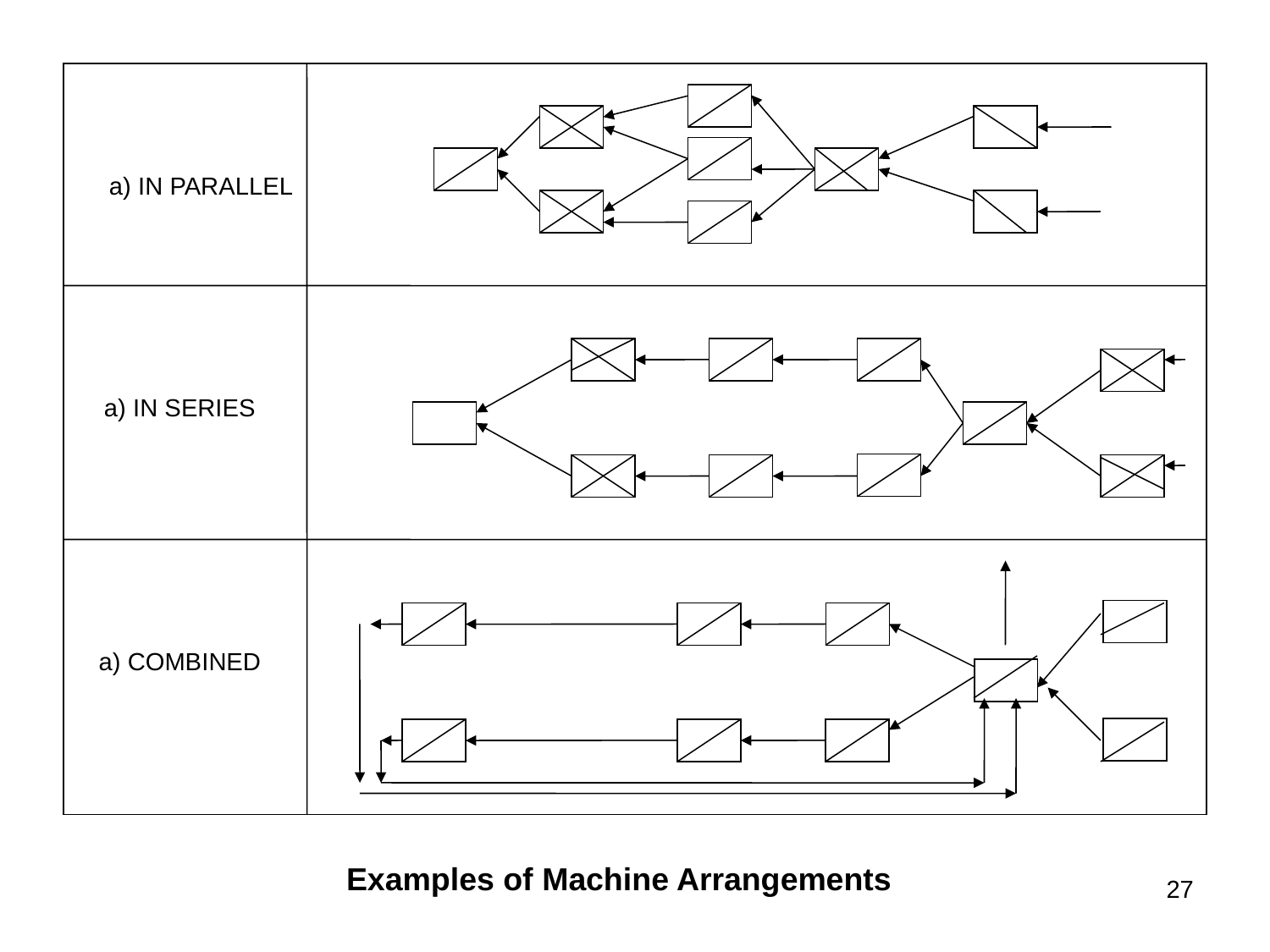

a) IN PARALLEL

a) IN SERIES

a) COMBINED

Examples of Machine Arrangements
27